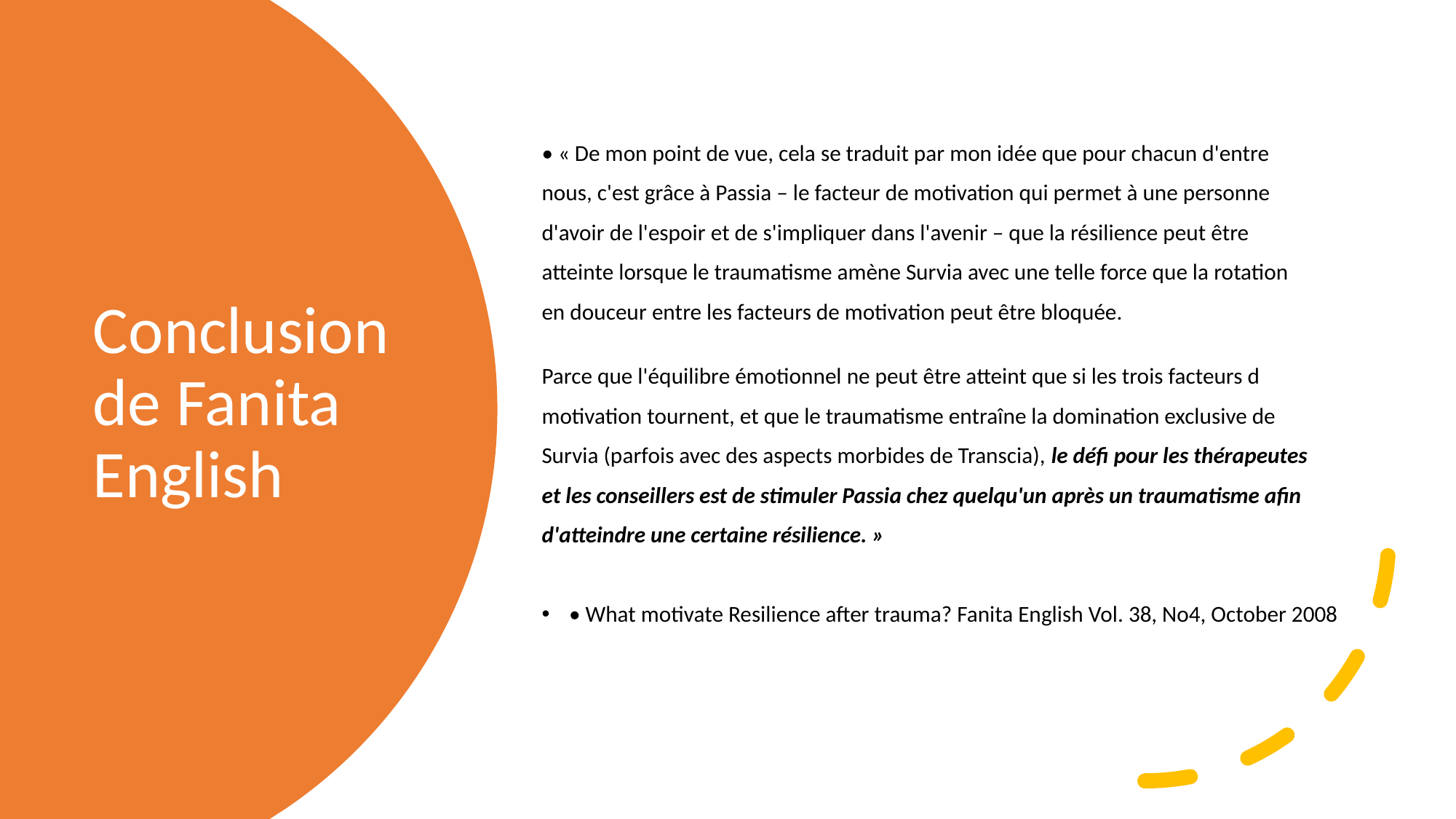

• « De mon point de vue, cela se traduit par mon idée que pour chacun d'entre
nous, c'est grâce à Passia – le facteur de motivation qui permet à une personne
d'avoir de l'espoir et de s'impliquer dans l'avenir – que la résilience peut être
atteinte lorsque le traumatisme amène Survia avec une telle force que la rotation
en douceur entre les facteurs de motivation peut être bloquée.
Parce que l'équilibre émotionnel ne peut être atteint que si les trois facteurs d
motivation tournent, et que le traumatisme entraîne la domination exclusive de
Survia (parfois avec des aspects morbides de Transcia), le défi pour les thérapeutes
et les conseillers est de stimuler Passia chez quelqu'un après un traumatisme afin
d'atteindre une certaine résilience. »

• What motivate Resilience after trauma? Fanita English Vol. 38, No4, October 2008

# Conclusion de Fanita English